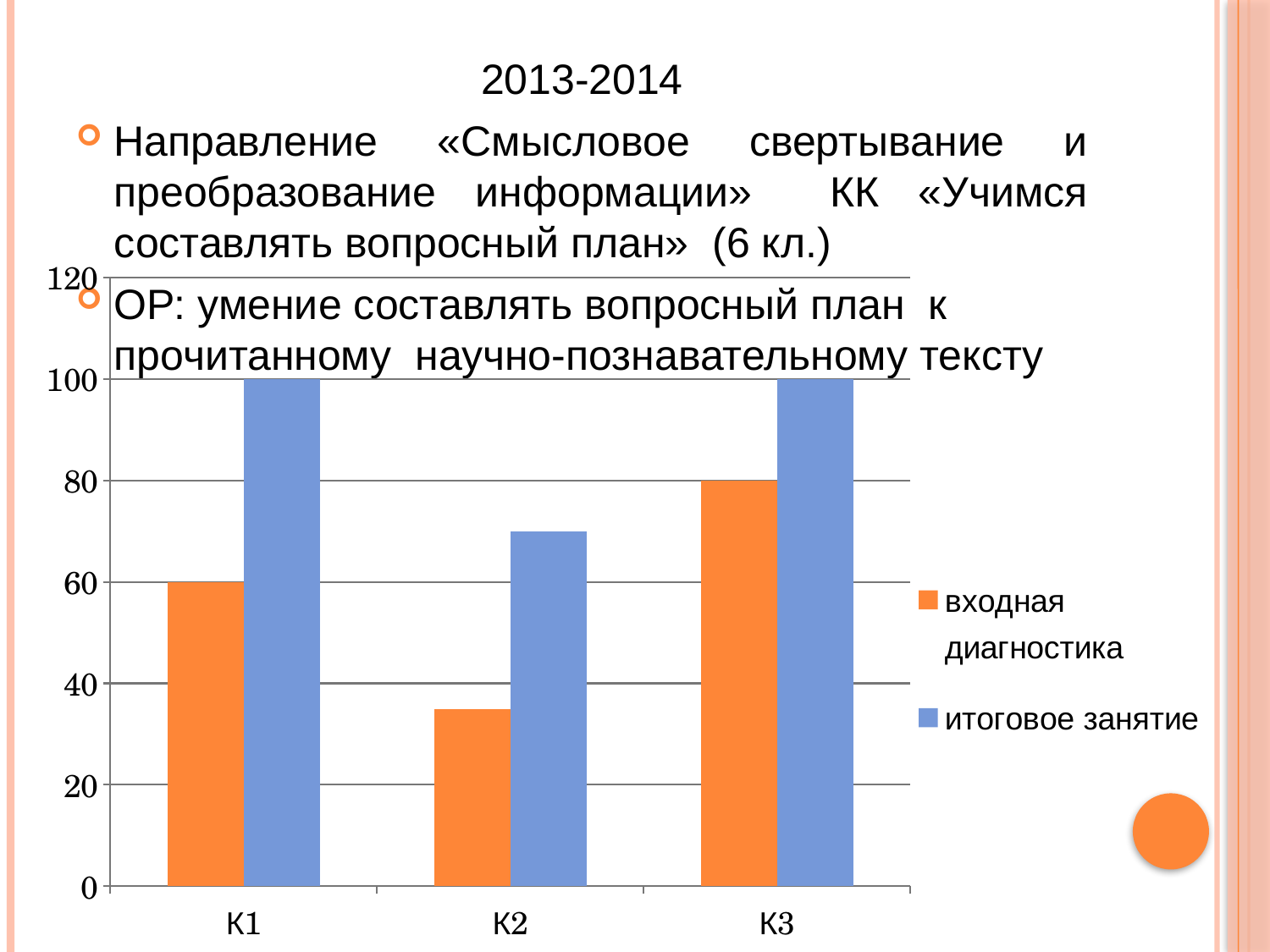

#
2013-2014
Направление «Смысловое свертывание и преобразование информации»  КК «Учимся составлять вопросный план»  (6 кл.)
ОР: умение составлять вопросный план  к прочитанному  научно-познавательному тексту

### Chart

| Category | входная диагностика | итоговое занятие |
|---|---|---|
| К1 | 60.0 | 100.0 |
| К2 | 35.0 | 70.0 |
| К3 | 80.0 | 100.0 |